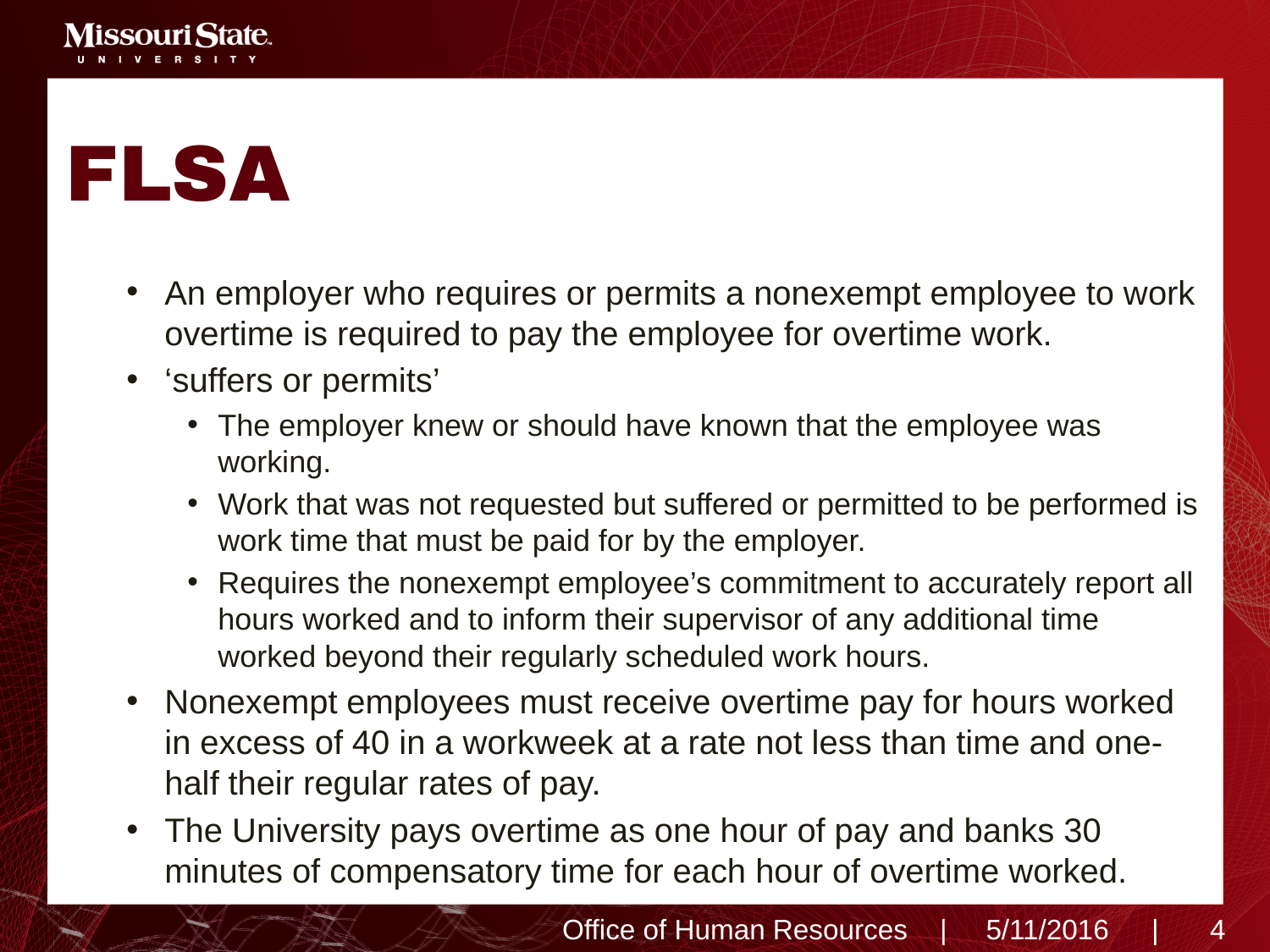

# FLSA
An employer who requires or permits a nonexempt employee to work overtime is required to pay the employee for overtime work.
‘suffers or permits’
The employer knew or should have known that the employee was working.
Work that was not requested but suffered or permitted to be performed is work time that must be paid for by the employer.
Requires the nonexempt employee’s commitment to accurately report all hours worked and to inform their supervisor of any additional time worked beyond their regularly scheduled work hours.
Nonexempt employees must receive overtime pay for hours worked in excess of 40 in a workweek at a rate not less than time and one-half their regular rates of pay.
The University pays overtime as one hour of pay and banks 30 minutes of compensatory time for each hour of overtime worked.